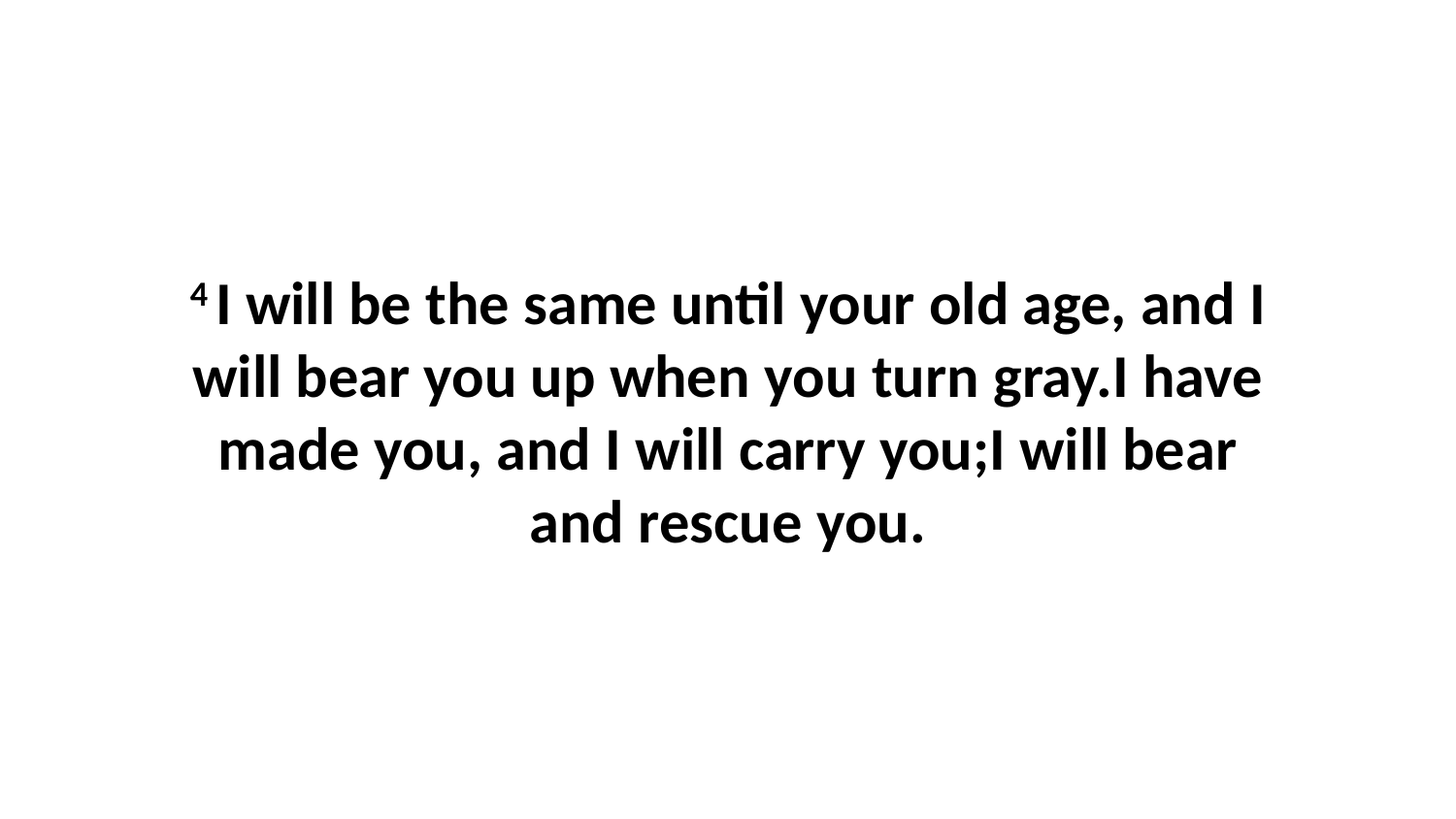

4 I will be the same until your old age, and I will bear you up when you turn gray.I have made you, and I will carry you;I will bear and rescue you.